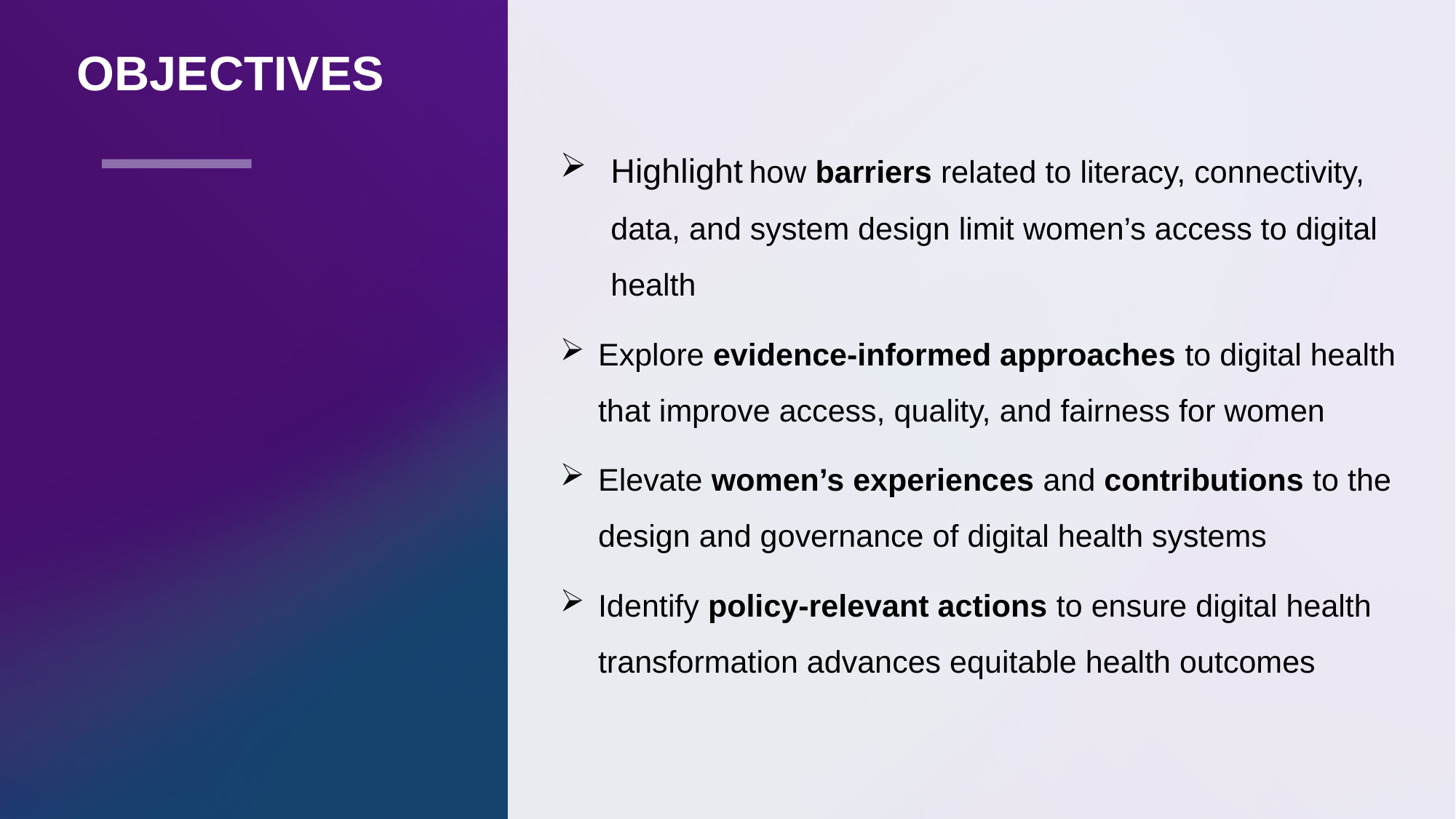

# Objectives
Highlight how barriers related to literacy, connectivity, data, and system design limit women’s access to digital health
Explore evidence-informed approaches to digital health that improve access, quality, and fairness for women
Elevate women’s experiences and contributions to the design and governance of digital health systems
Identify policy-relevant actions to ensure digital health transformation advances equitable health outcomes